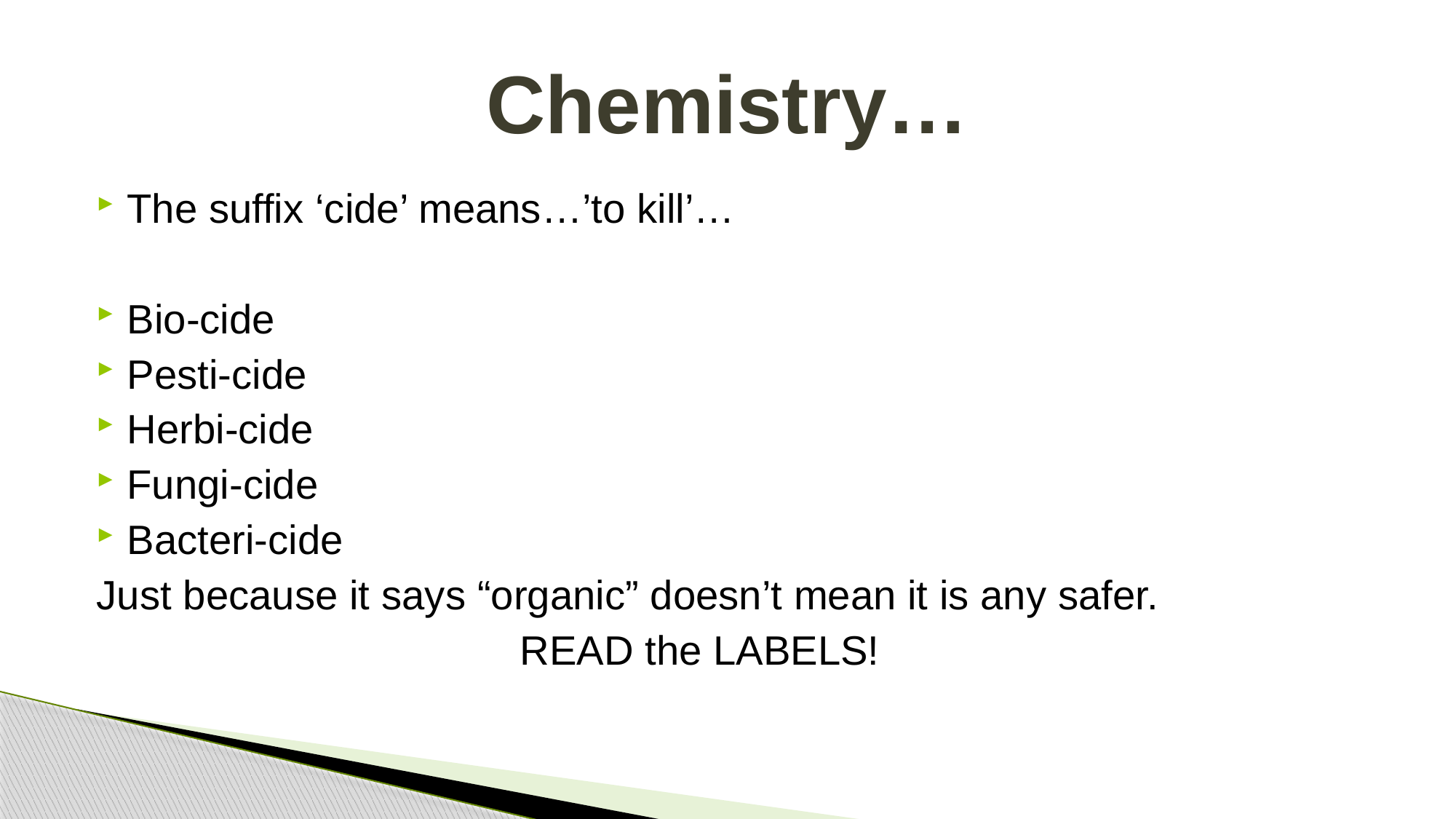

# Chemistry…
The suffix ‘cide’ means…’to kill’…

Bio-cide
Pesti-cide
Herbi-cide
Fungi-cide
Bacteri-cide
Just because it says “organic” doesn’t mean it is any safer.
READ the LABELS!